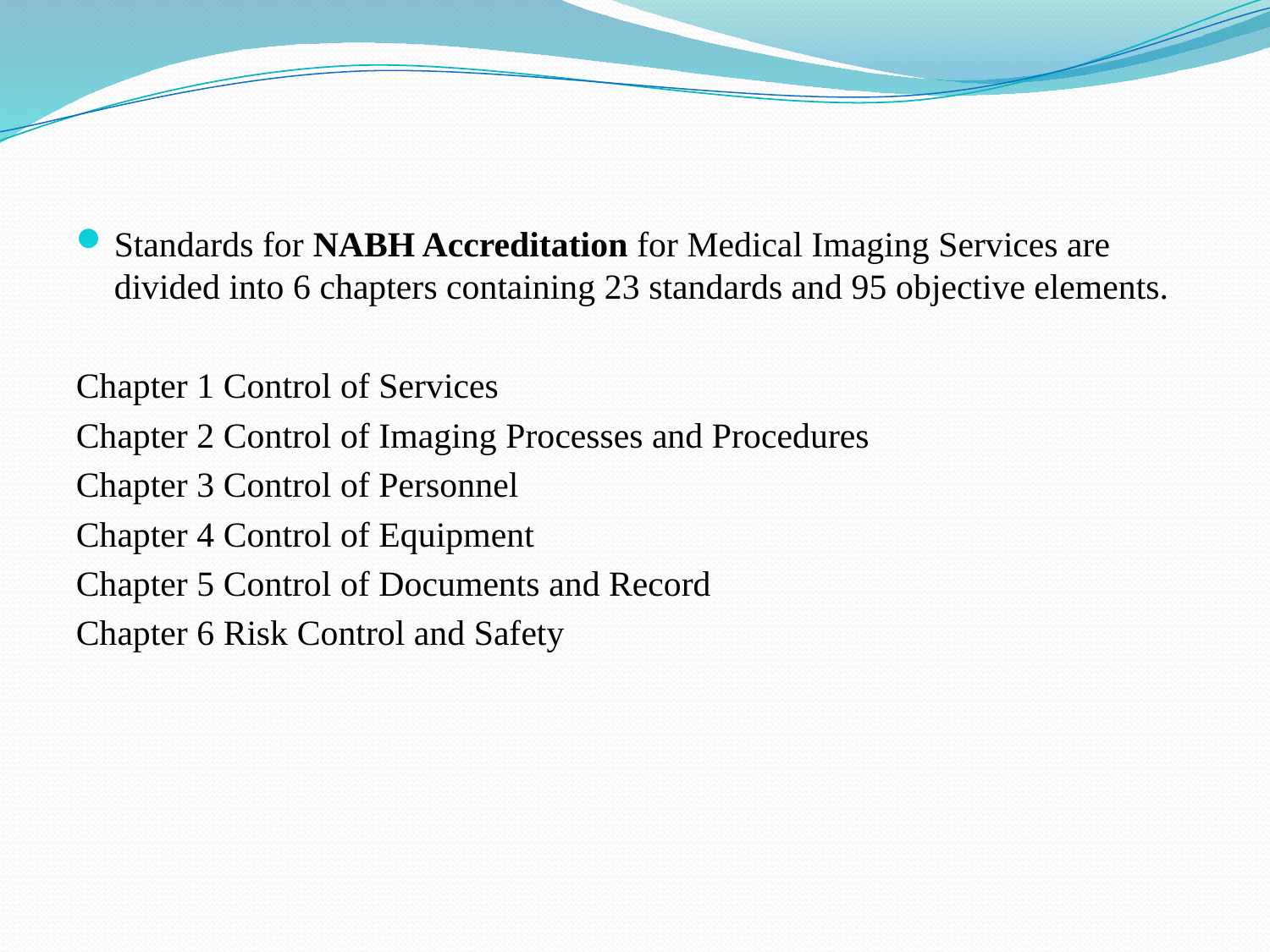

#

Standards for NABH Accreditation for Medical Imaging Services are divided into 6 chapters containing 23 standards and 95 objective elements.

Chapter 1 Control of Services
Chapter 2 Control of Imaging Processes and Procedures
Chapter 3 Control of Personnel
Chapter 4 Control of Equipment
Chapter 5 Control of Documents and Record
Chapter 6 Risk Control and Safety